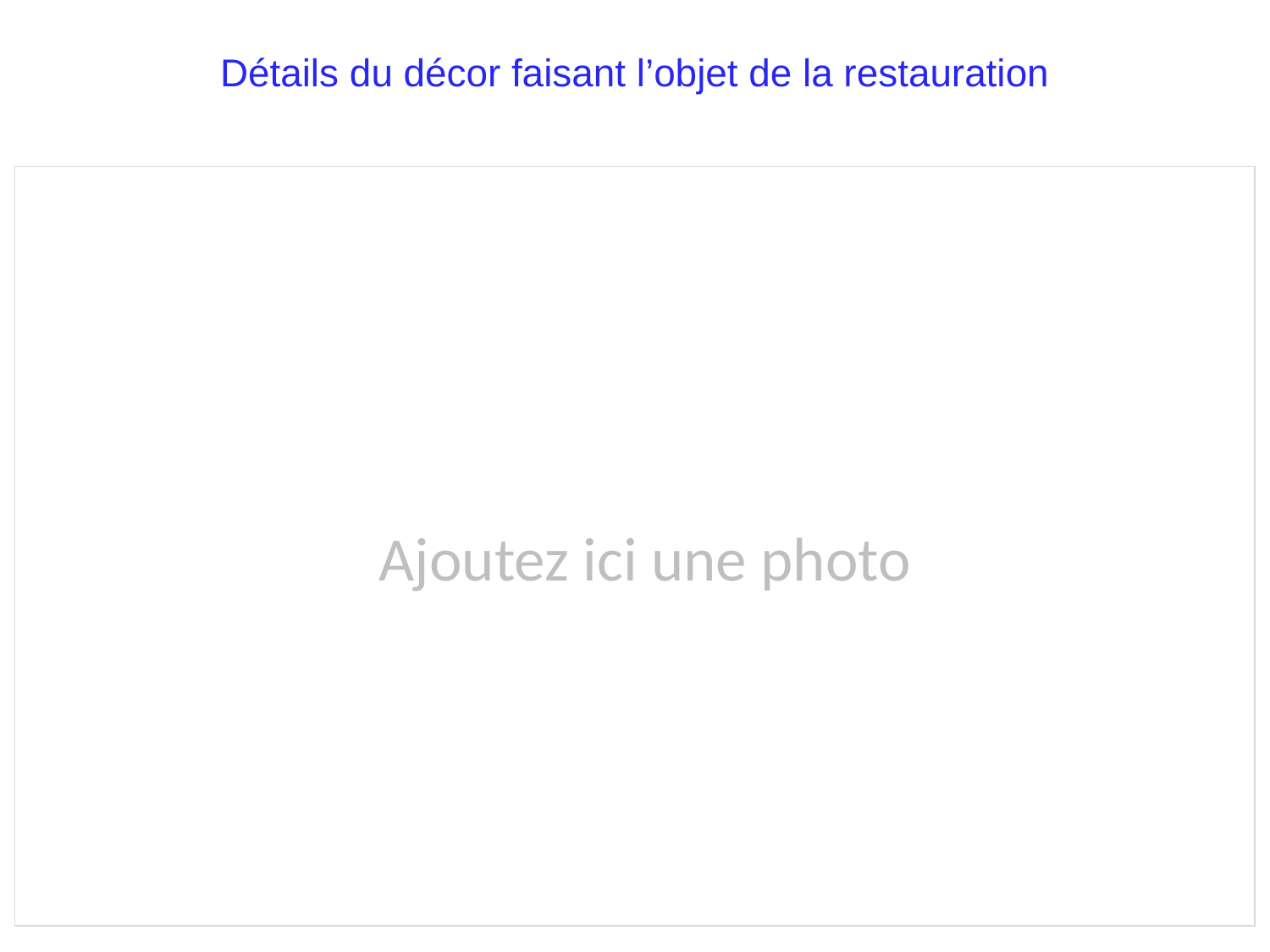

Détails du décor faisant l’objet de la restauration

Ajoutez ici une photo